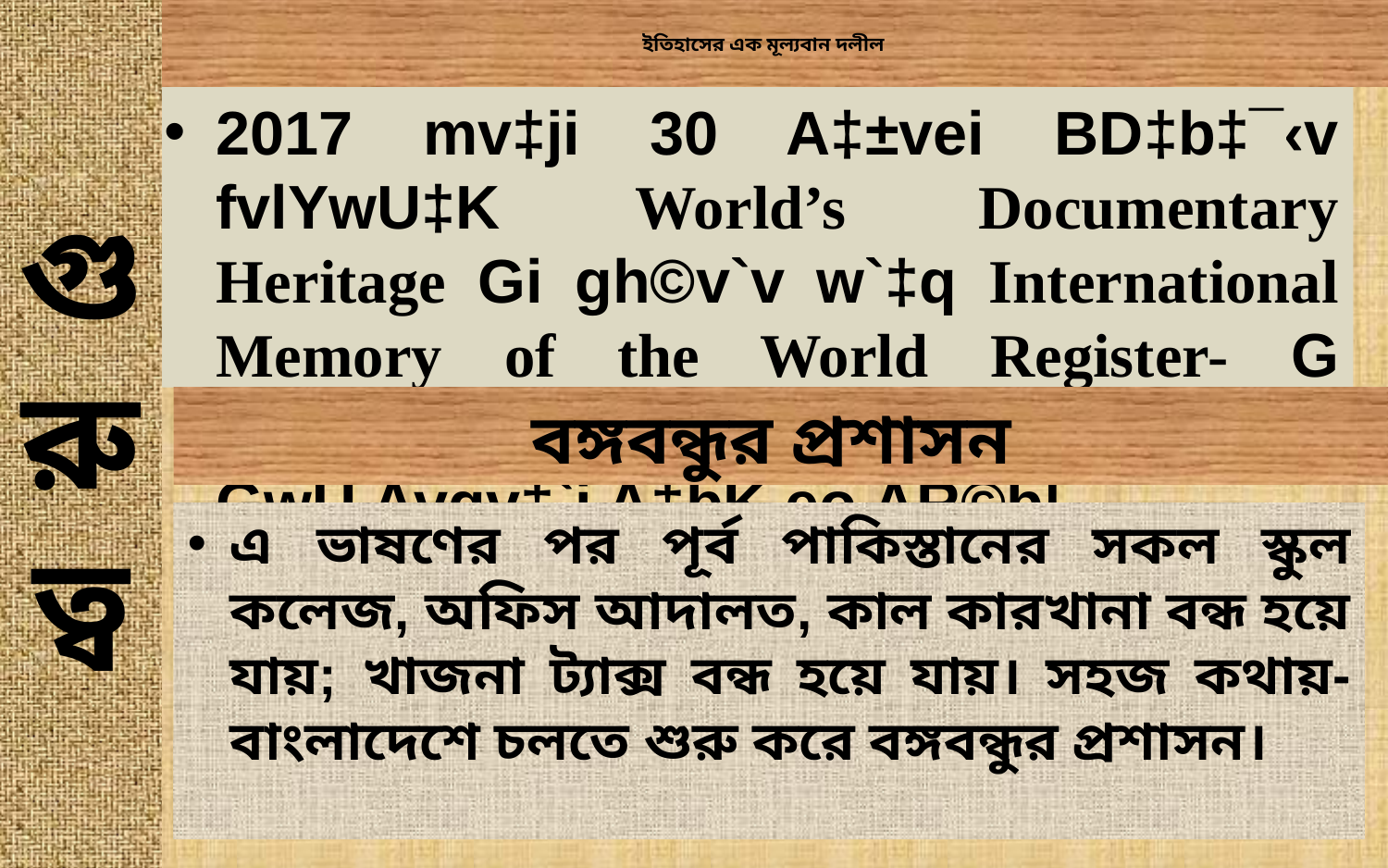

গুরুত্ব
# ইতিহাসের এক মূল্যবান দলীল
2017 mv‡ji 30 A‡±vei BD‡b‡¯‹v fvlYwU‡K World’s Documentary Heritage Gi gh©v`v w`‡q International Memory of the World Register- G AšÍ©fy³ K‡i‡Q| evOvwj RvwZ wn‡m‡e GwU Avgv‡`i A‡bK eo AR©b|
বঙ্গবন্ধুর প্রশাসন
এ ভাষণের পর পূর্ব পাকিস্তানের সকল স্কুল কলেজ, অফিস আদালত, কাল কারখানা বন্ধ হয়ে যায়; খাজনা ট্যাক্স বন্ধ হয়ে যায়। সহজ কথায়- বাংলাদেশে চলতে শুরু করে বঙ্গবন্ধুর প্রশাসন।
23